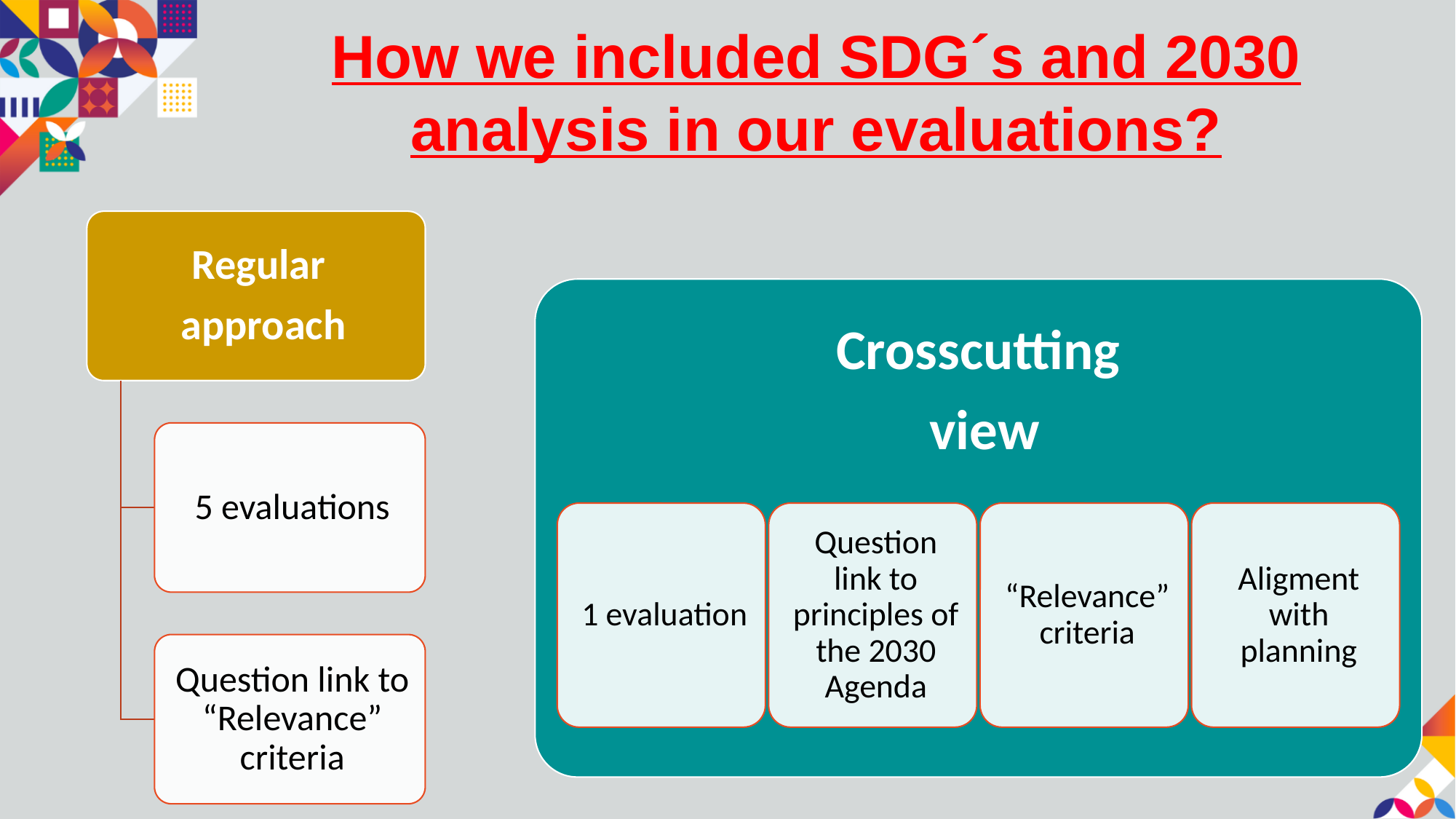

# How we included SDG´s and 2030 analysis in our evaluations?
Regular
 approach
5 evaluations
Question link to “Relevance” criteria
Crosscutting
view
1 evaluation
Question link to principles of the 2030 Agenda
“Relevance” criteria
Aligment with planning